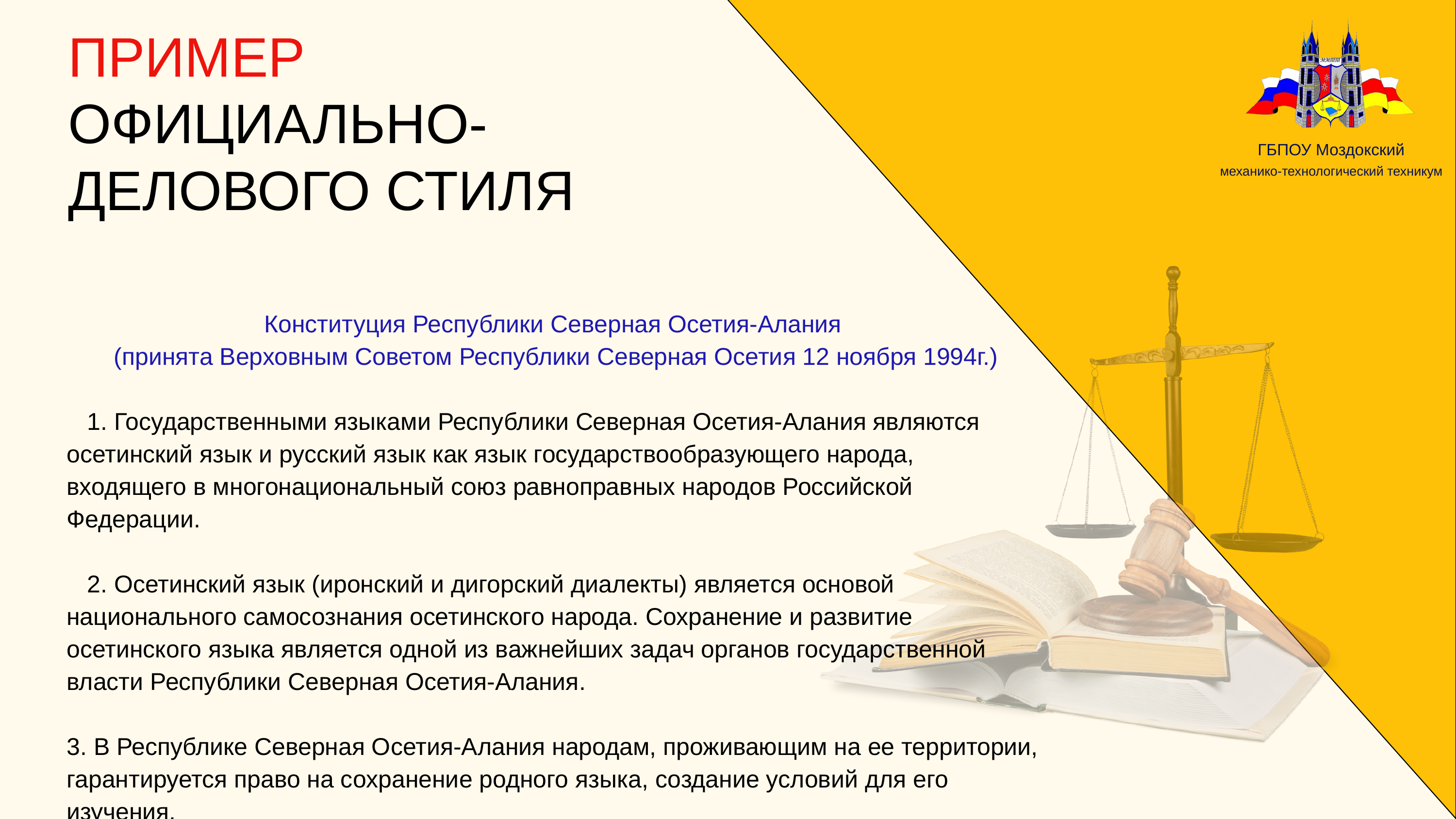

ГБПОУ Моздокский
механико-технологический техникум
ПРИМЕР
ОФИЦИАЛЬНО-
ДЕЛОВОГО СТИЛЯ

Конституция Республики Северная Осетия-Алания
 (принята Верховным Советом Республики Северная Осетия 12 ноября 1994г.)

   1. Государственными языками Республики Северная Осетия-Алания являются осетинский язык и русский язык как язык государствообразующего народа, входящего в многонациональный союз равноправных народов Российской Федерации.

   2. Осетинский язык (иронский и дигорский диалекты) является основой национального самосознания осетинского народа. Сохранение и развитие осетинского языка является одной из важнейших задач органов государственной власти Республики Северная Осетия-Алания.

3. В Республике Северная Осетия-Алания народам, проживающим на ее территории, гарантируется право на сохранение родного языка, создание условий для его изучения.